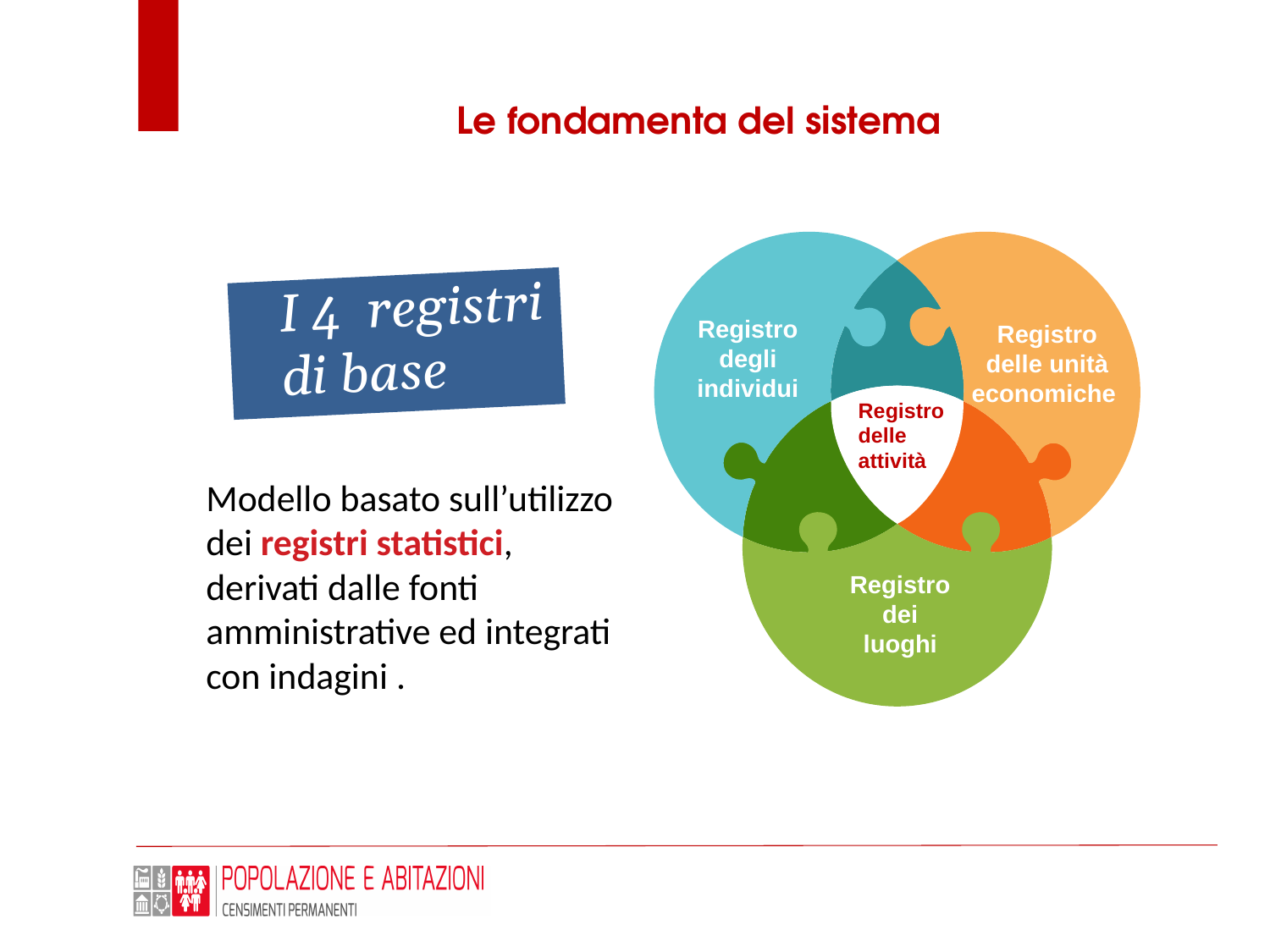

# Le fondamenta del sistema
2

Registro degli individui
Registro delle unità economiche
Registro
delle
attività
Registro dei luoghi
I 4  registri di base
Modello basato sull’utilizzo dei registri statistici, derivati dalle fonti amministrative ed integrati con indagini .